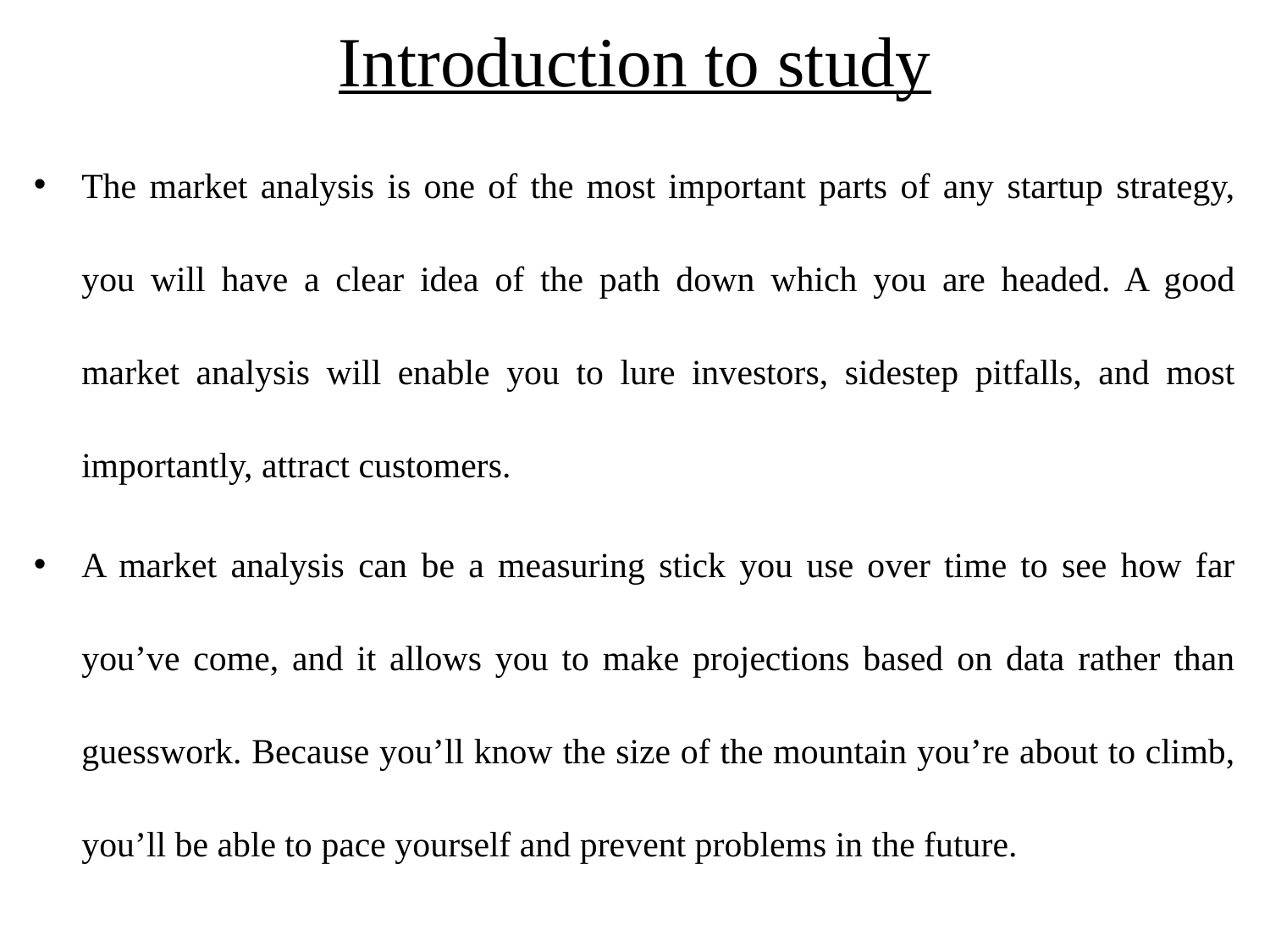

# Introduction to study
The market analysis is one of the most important parts of any startup strategy, you will have a clear idea of the path down which you are headed. A good market analysis will enable you to lure investors, sidestep pitfalls, and most importantly, attract customers.
A market analysis can be a measuring stick you use over time to see how far you’ve come, and it allows you to make projections based on data rather than guesswork. Because you’ll know the size of the mountain you’re about to climb, you’ll be able to pace yourself and prevent problems in the future.